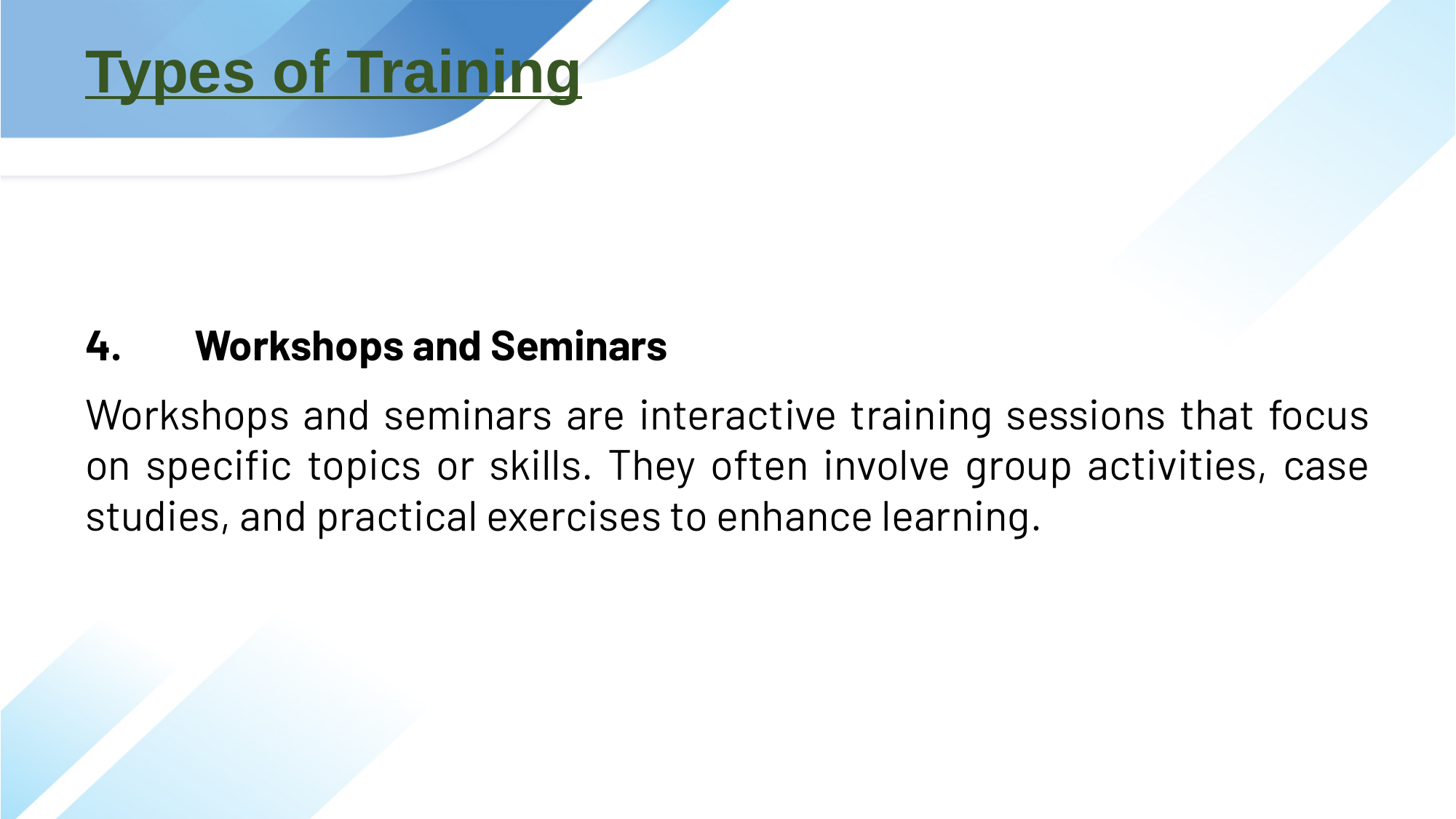

# Types of Training
4.	Workshops and Seminars
Workshops and seminars are interactive training sessions that focus on specific topics or skills. They often involve group activities, case studies, and practical exercises to enhance learning.